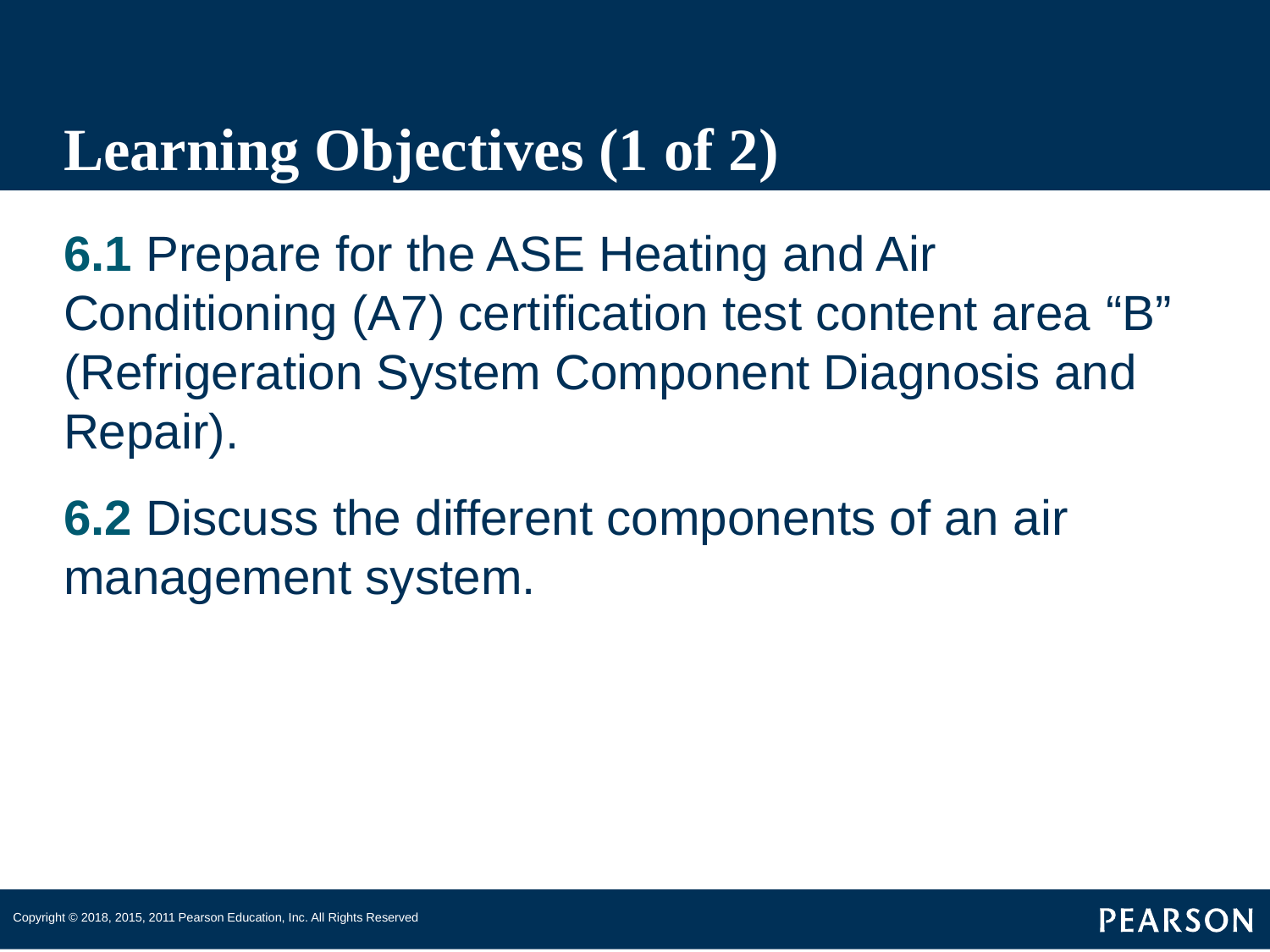

# Learning Objectives (1 of 2)
6.1 Prepare for the ASE Heating and Air Conditioning (A7) certification test content area “B” (Refrigeration System Component Diagnosis and Repair).
6.2 Discuss the different components of an air management system.